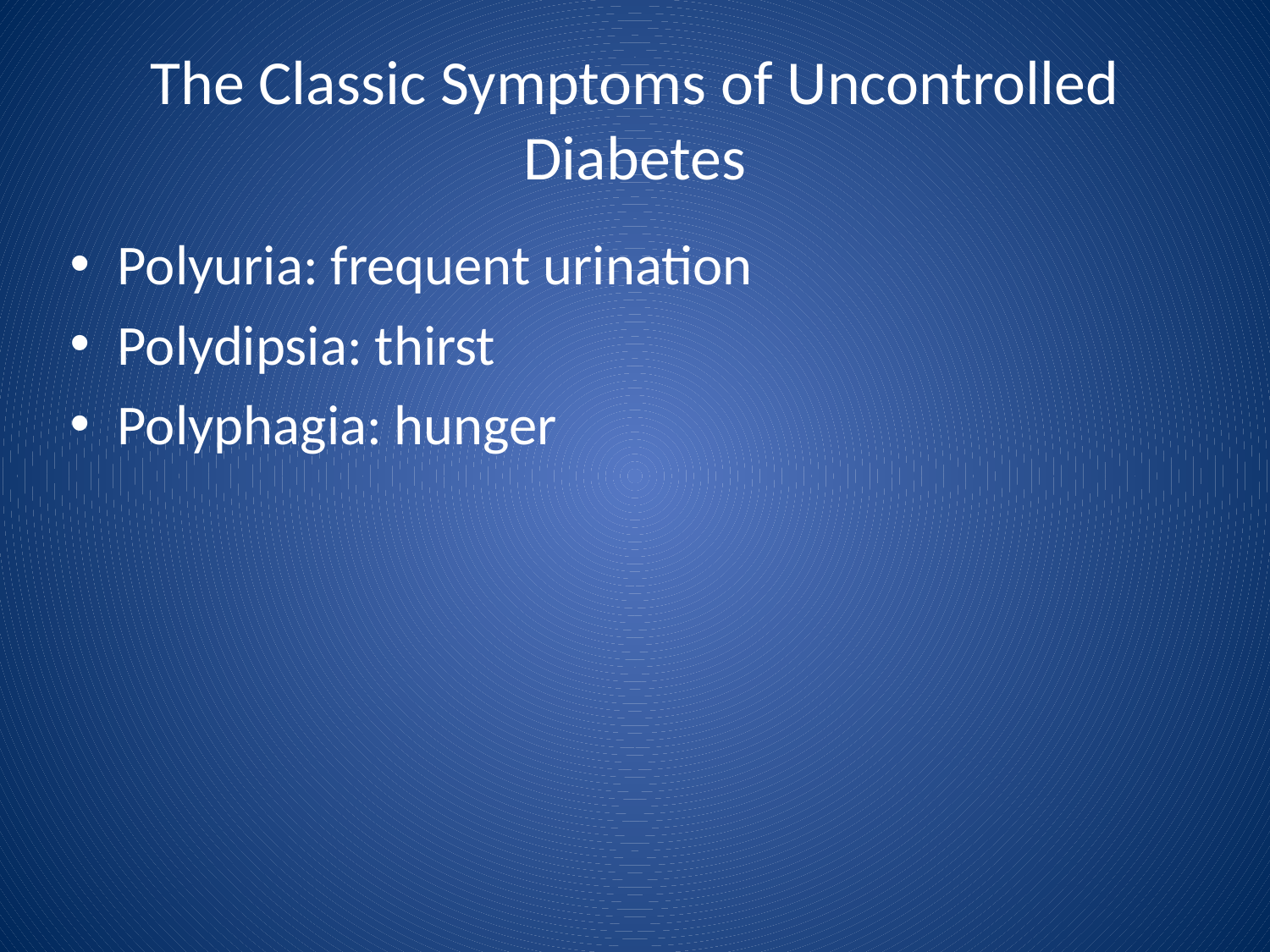

# The Classic Symptoms of Uncontrolled Diabetes
Polyuria: frequent urination
Polydipsia: thirst
Polyphagia: hunger